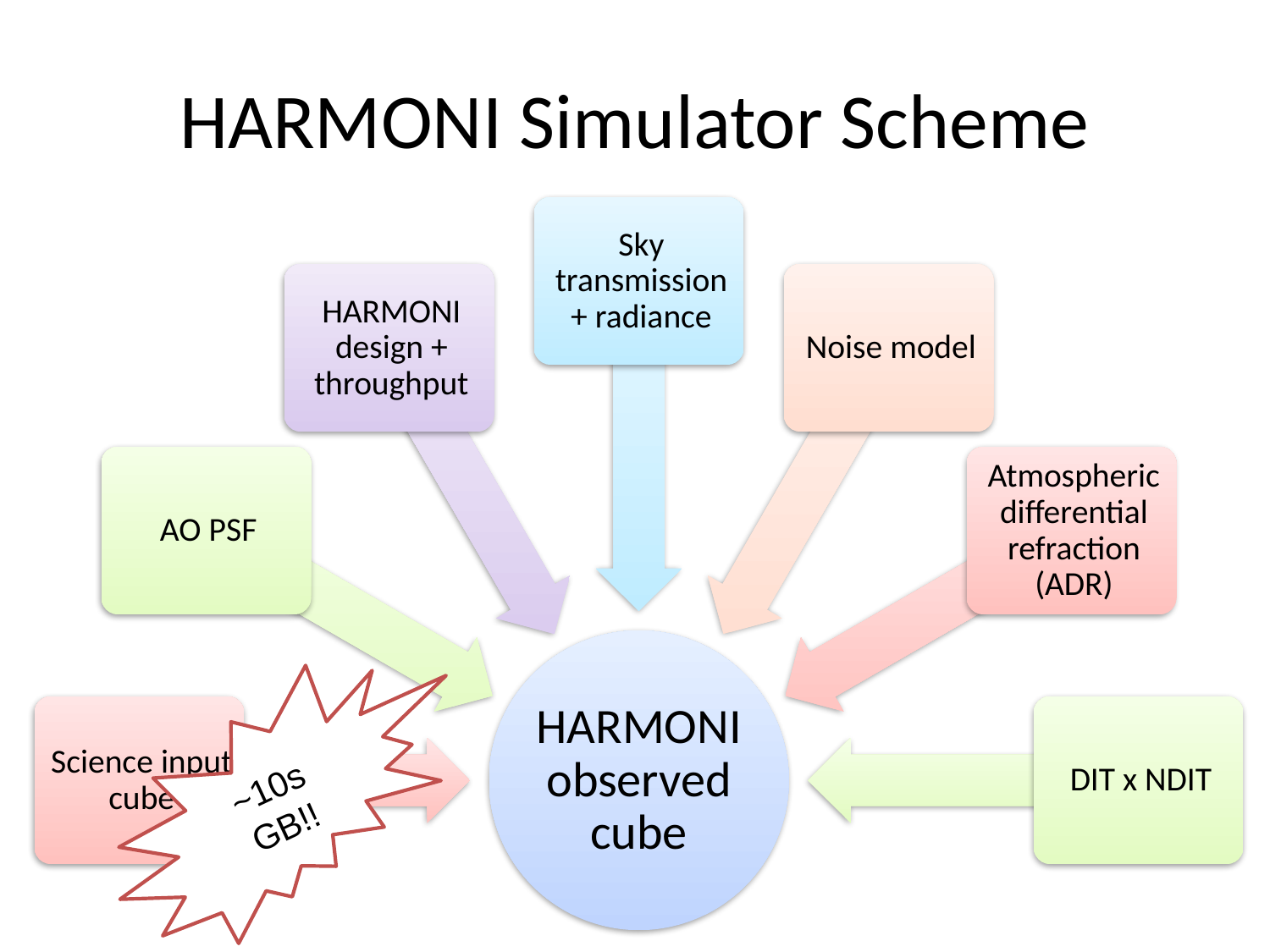

# HARMONI Simulator Scheme
HARMONI observed cube
Science input cube
AO PSF
HARMONI design + throughput
Sky transmission + radiance
Noise model
Atmospheric differential refraction (ADR)
DIT x NDIT
~10s GB!!